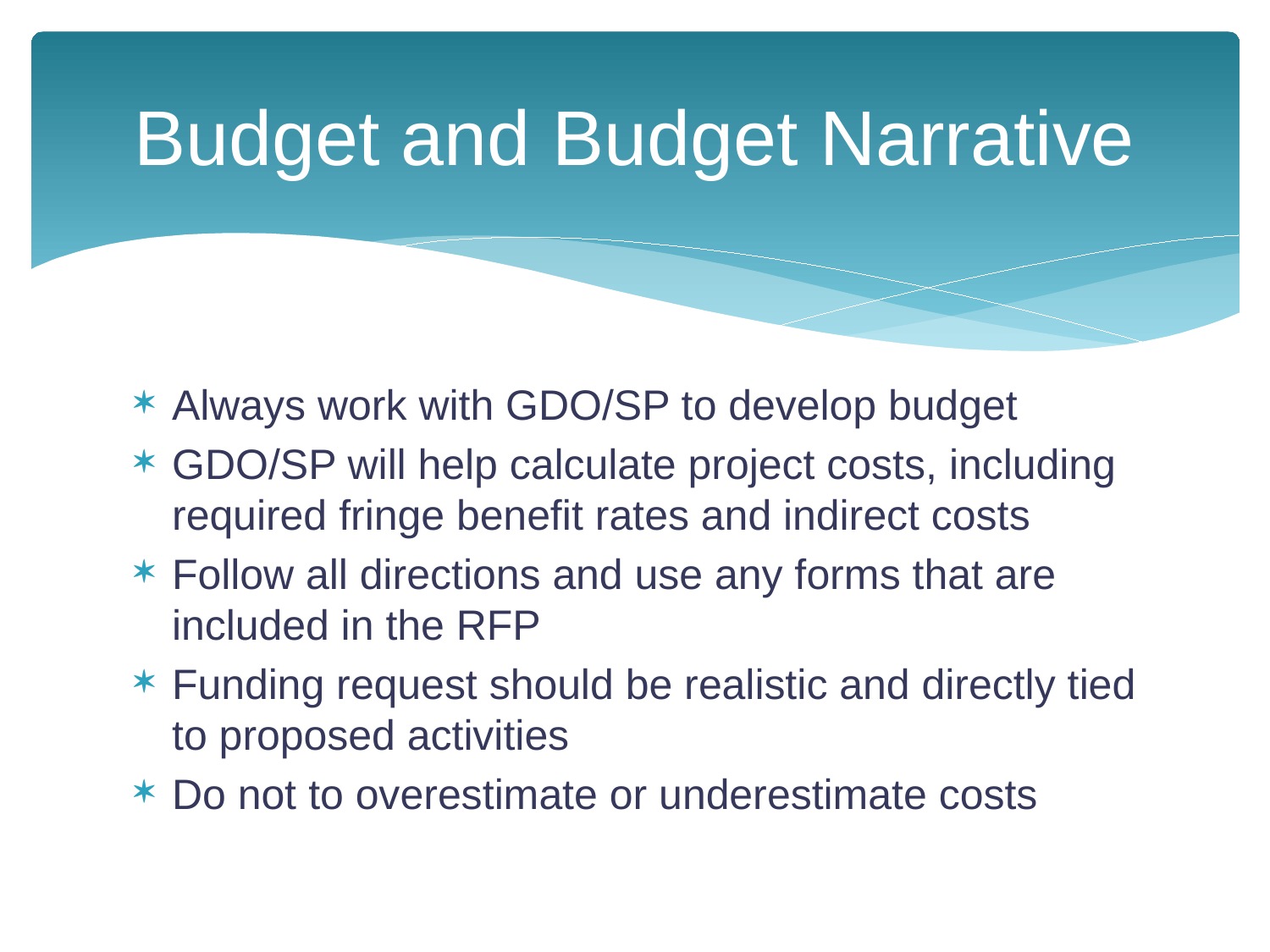

# Budget and Budget Narrative
Always work with GDO/SP to develop budget
GDO/SP will help calculate project costs, including required fringe benefit rates and indirect costs
Follow all directions and use any forms that are included in the RFP
Funding request should be realistic and directly tied to proposed activities
Do not to overestimate or underestimate costs